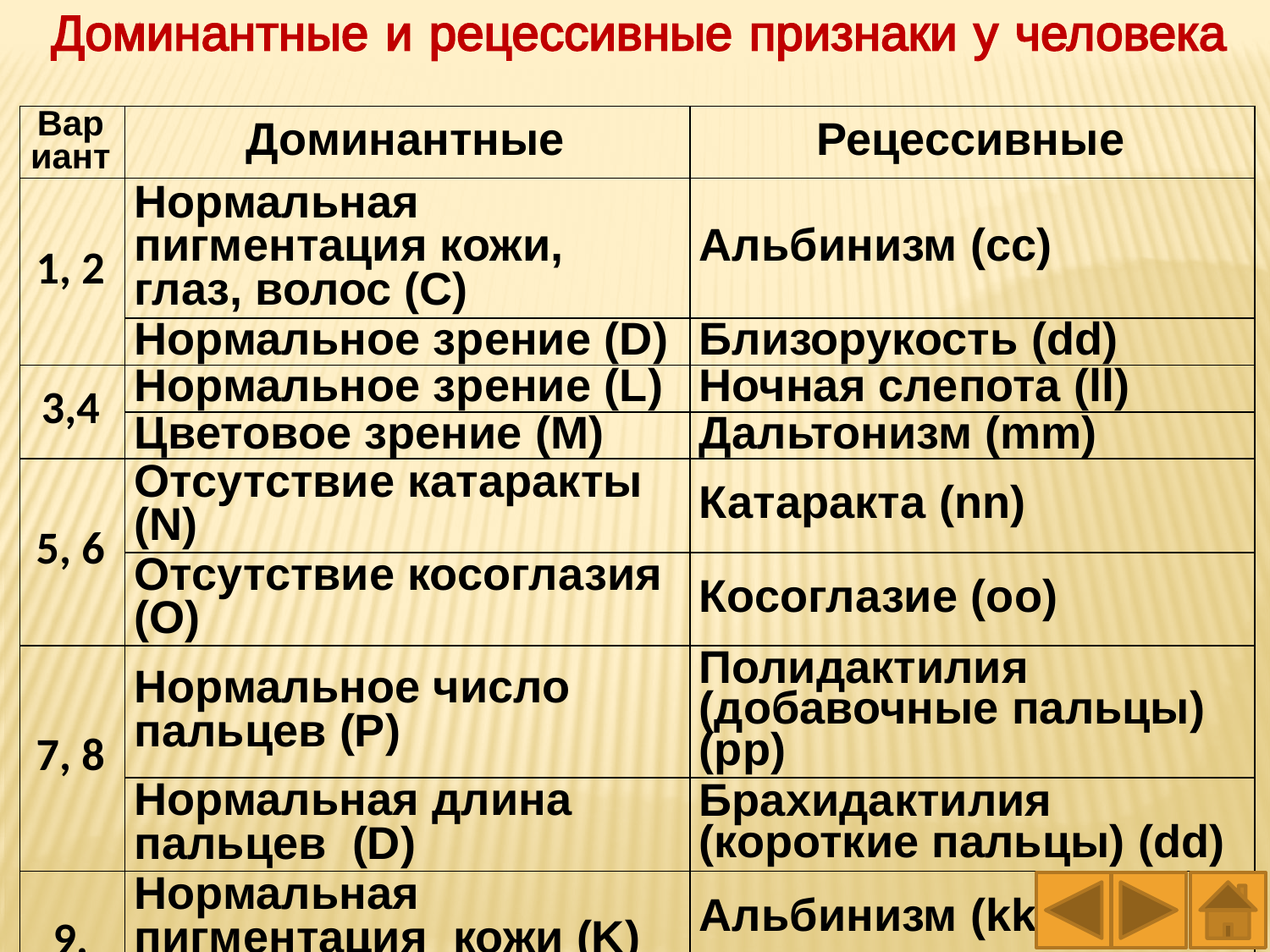

Доминантные и рецессивные признаки у человека
| Вариант | Доминантные | Рецессивные |
| --- | --- | --- |
| 1, 2 | Нормальная пигментация кожи, глаз, волос (C) | Альбинизм (cc) |
|  | Нормальное зрение (D) | Близорукость (dd) |
| 3,4 | Нормальное зрение (L) | Ночная слепота (ll) |
|  | Цветовое зрение (M) | Дальтонизм (mm) |
| 5, 6 | Отсутствие катаракты (N) | Катаракта (nn) |
|  | Отсутствие косоглазия (O) | Косоглазие (oo) |
| 7, 8 | Нормальное число пальцев (P) | Полидактилия (добавочные пальцы) (pp) |
|  | Нормальная длина пальцев (D) | Брахидактилия (короткие пальцы) (dd) |
| 9, 10 | Нормальная пигментация кожи (K) | Альбинизм (kk) |
|  | Отсутствие веснушек (V) | Веснушки (vv) |